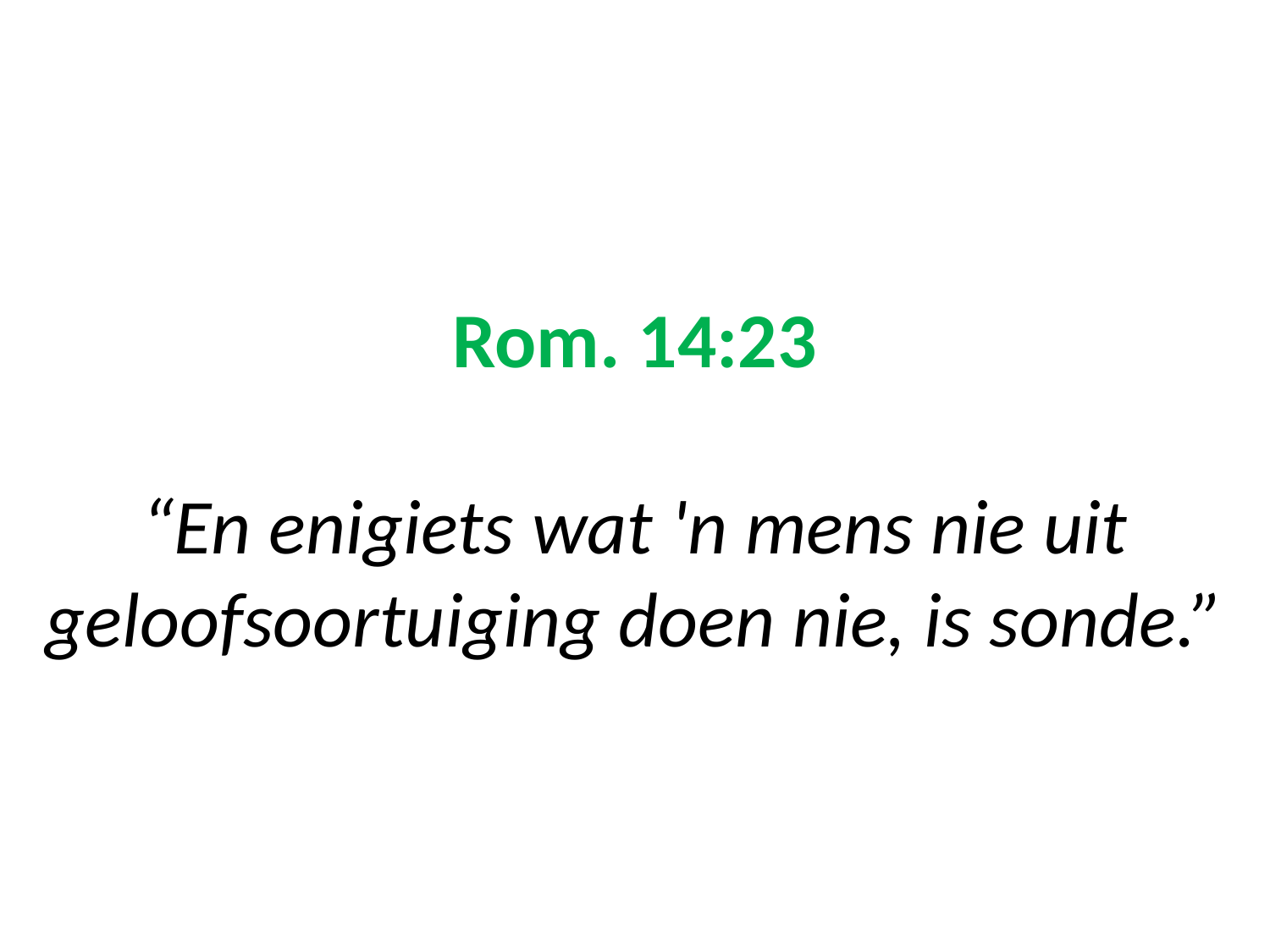

# Rom. 14:23 “En enigiets wat 'n mens nie uit geloofsoortuiging doen nie, is sonde.”